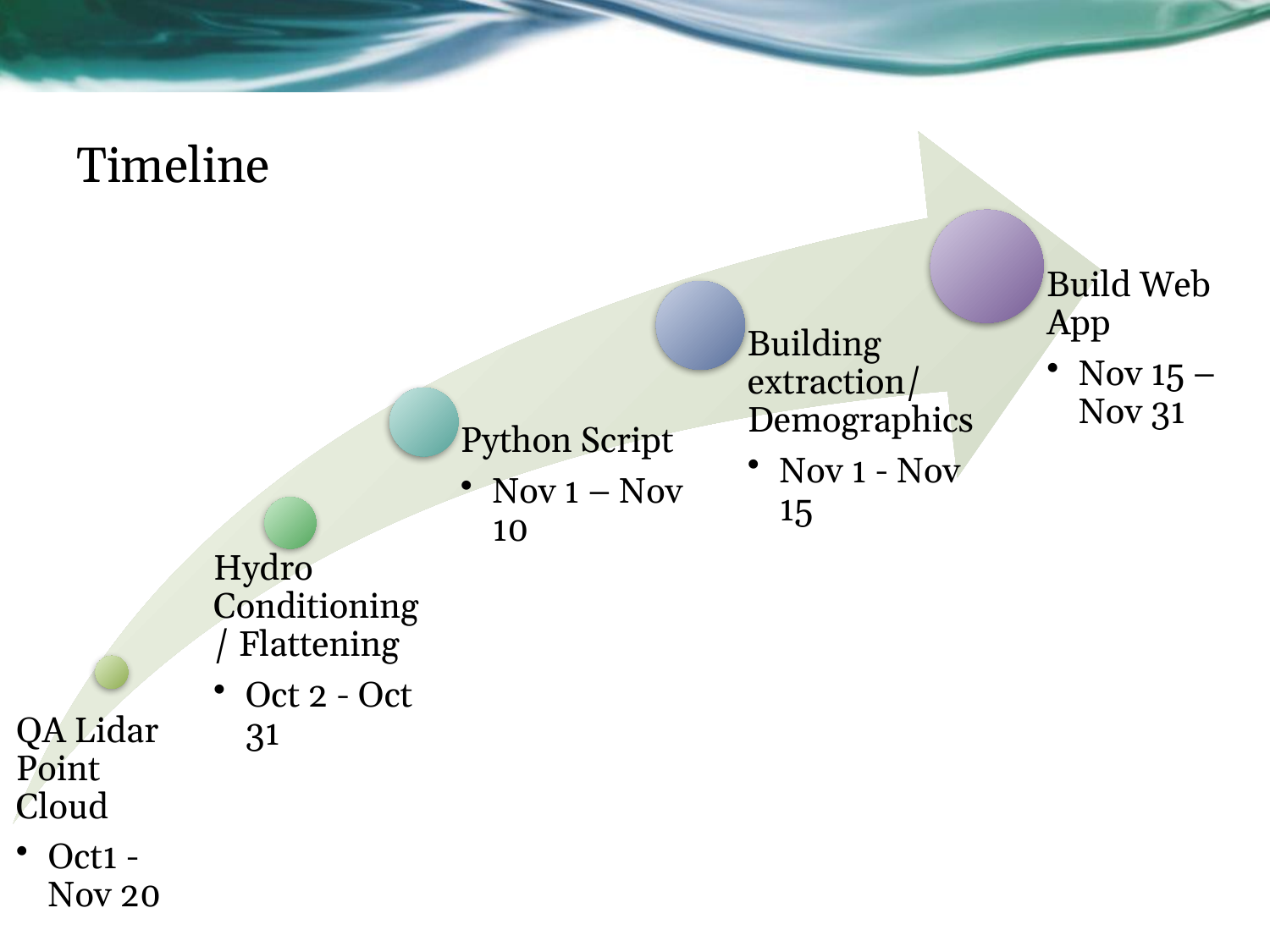

QA Lidar Point Cloud
Oct1 - Nov 20

Hydro Conditioning/ Flattening
Oct 2 - Oct 31
Python Script
Nov 1 – Nov 10
Building extraction/ Demographics
Nov 1 - Nov 15
Build Web App
Nov 15 – Nov 31

# Timeline